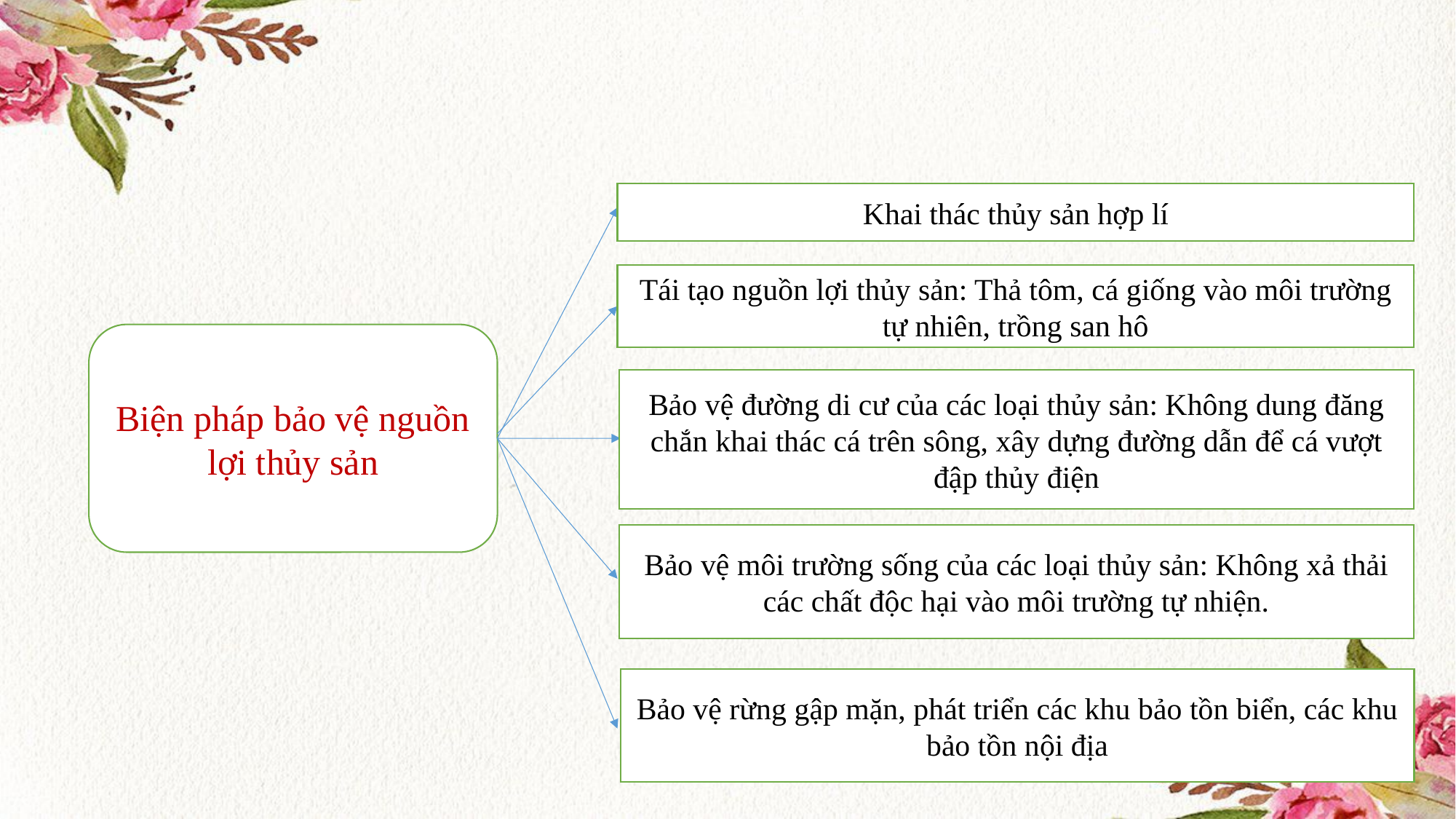

Khai thác thủy sản hợp lí
Tái tạo nguồn lợi thủy sản: Thả tôm, cá giống vào môi trường tự nhiên, trồng san hô
Biện pháp bảo vệ nguồn lợi thủy sản
Bảo vệ đường di cư của các loại thủy sản: Không dung đăng chắn khai thác cá trên sông, xây dựng đường dẫn để cá vượt đập thủy điện
Bảo vệ môi trường sống của các loại thủy sản: Không xả thải các chất độc hại vào môi trường tự nhiện.
Bảo vệ rừng gập mặn, phát triển các khu bảo tồn biển, các khu bảo tồn nội địa